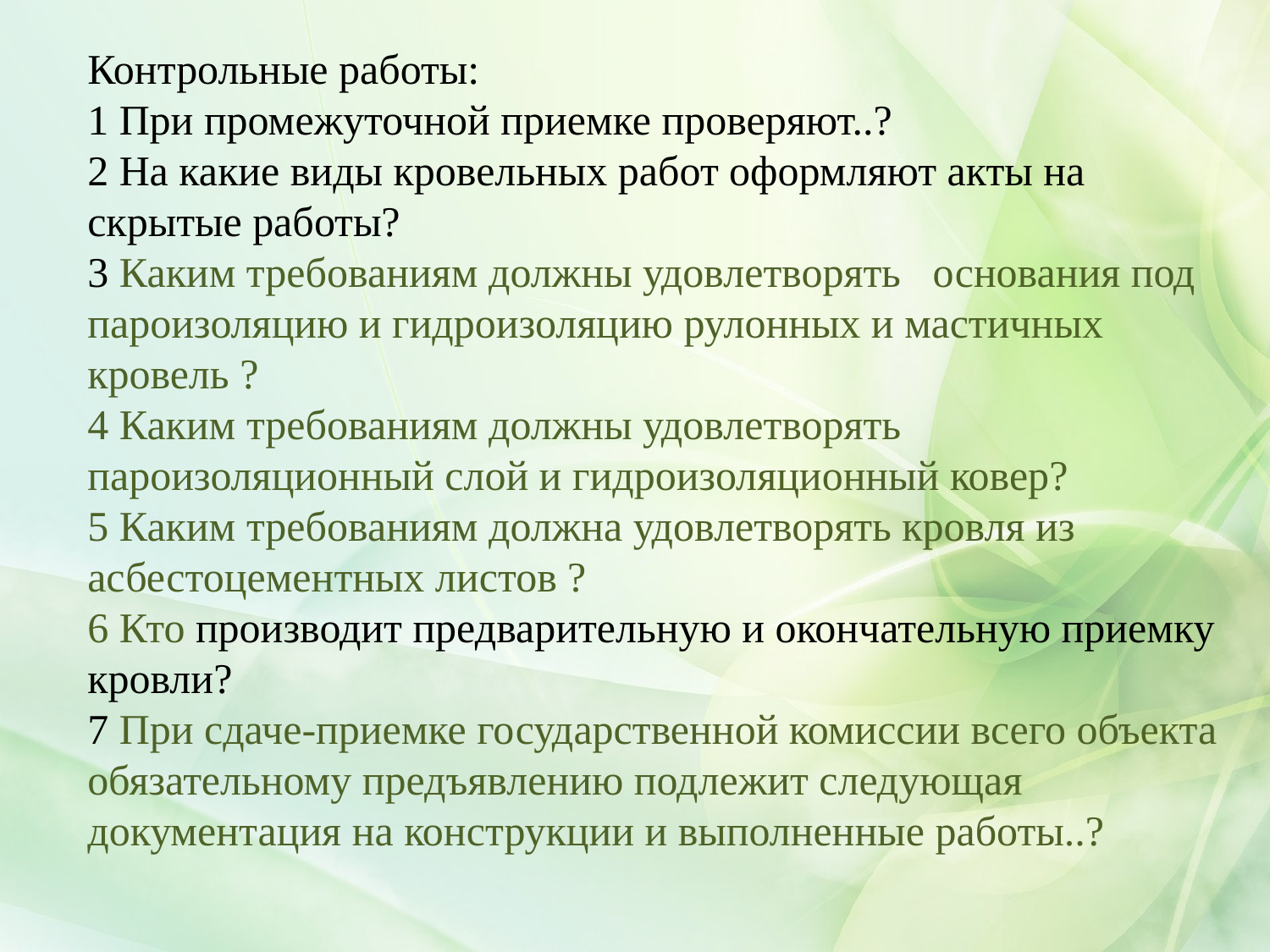

Контрольные работы:
1 При промежуточной приемке проверяют..?
2 На какие виды кровельных работ оформляют акты на скрытые работы?
3 Каким требованиям должны удовлетворять   основания под пароизоляцию и гидроизоляцию рулонных и мастичных кровель ?
4 Каким требованиям должны удовлетворять пароизоляционный слой и гидроизоляционный ковер?
5 Каким требованиям должна удовлетворять кровля из асбестоцементных листов ?
6 Кто производит предварительную и окончательную приемку кровли?
7 При сдаче-приемке государственной комиссии всего объекта обязательному предъявлению подлежит следующая документация на конструкции и выполненные работы..?